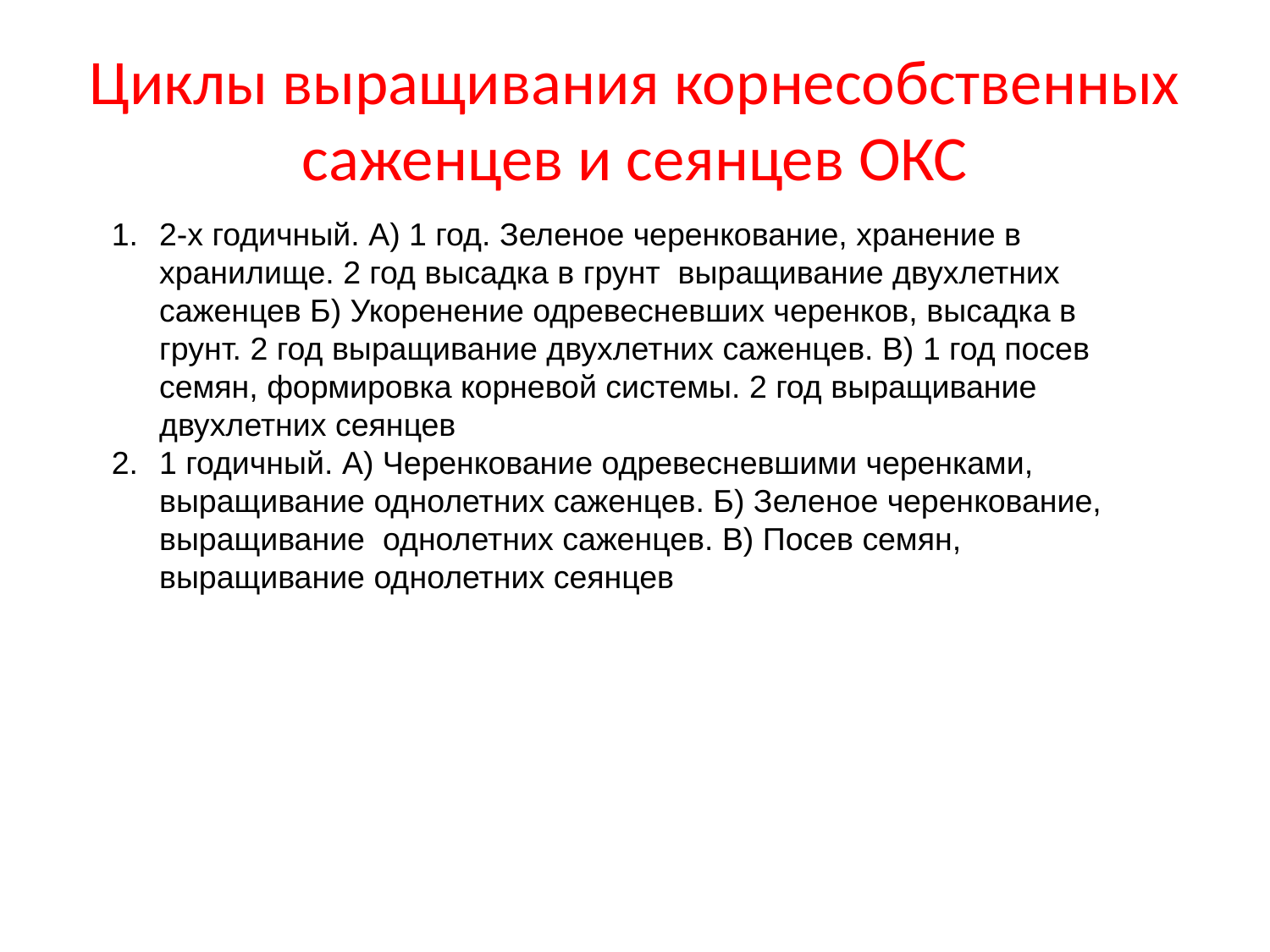

# Циклы выращивания корнесобственных саженцев и сеянцев ОКС
2-х годичный. А) 1 год. Зеленое черенкование, хранение в хранилище. 2 год высадка в грунт  выращивание двухлетних саженцев Б) Укоренение одревесневших черенков, высадка в грунт. 2 год выращивание двухлетних саженцев. В) 1 год посев семян, формировка корневой системы. 2 год выращивание двухлетних сеянцев
1 годичный. А) Черенкование одревесневшими черенками, выращивание однолетних саженцев. Б) Зеленое черенкование, выращивание  однолетних саженцев. В) Посев семян, выращивание однолетних сеянцев